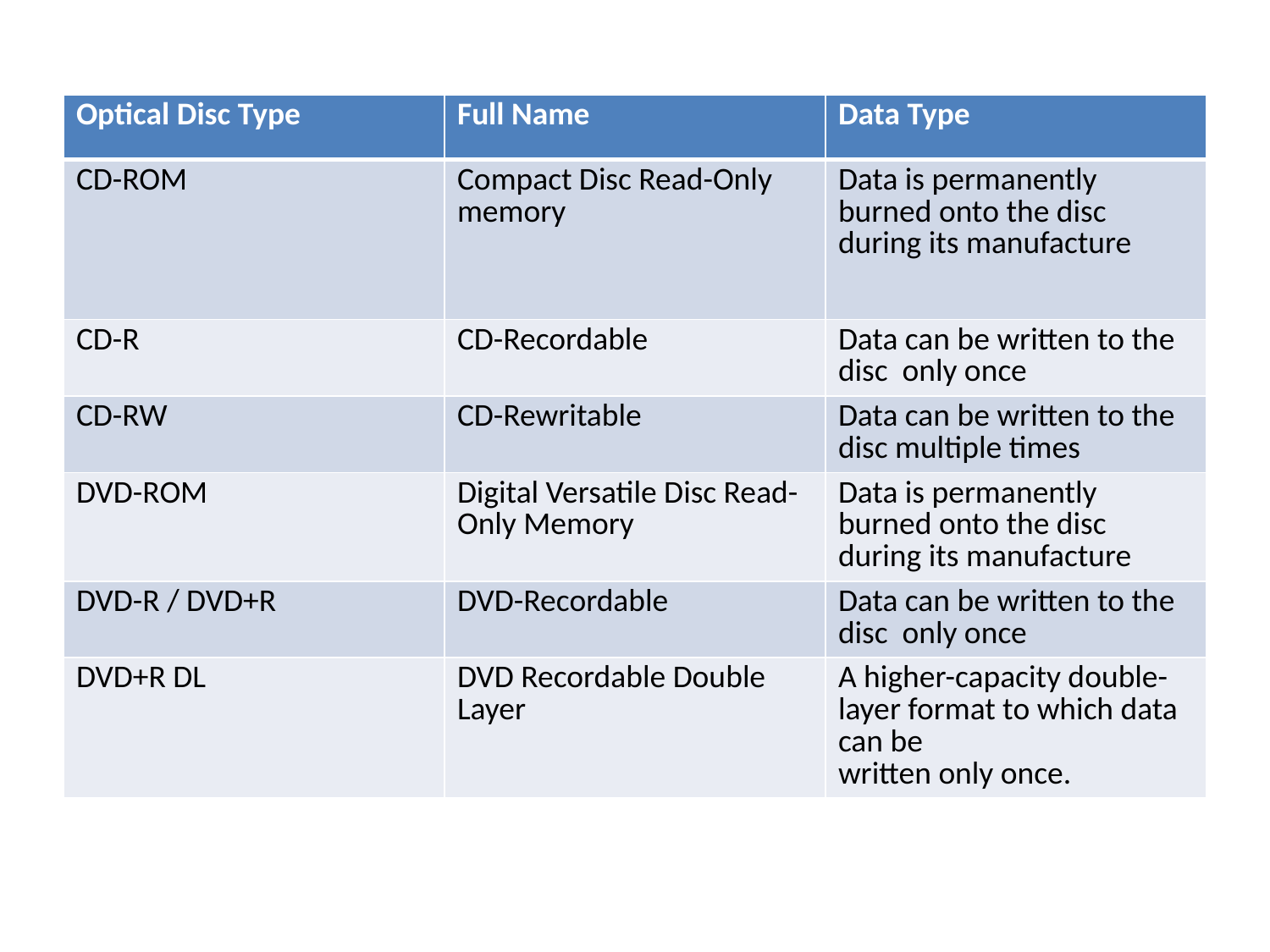

| Optical Disc Type | Full Name | Data Type |
| --- | --- | --- |
| CD-ROM | Compact Disc Read-Only memory | Data is permanently burned onto the disc during its manufacture |
| CD-R | CD-Recordable | Data can be written to the disc only once |
| CD-RW | CD-Rewritable | Data can be written to the disc multiple times |
| DVD-ROM | Digital Versatile Disc Read-Only Memory | Data is permanently burned onto the disc during its manufacture |
| DVD-R / DVD+R | DVD-Recordable | Data can be written to the disc only once |
| DVD+R DL | DVD Recordable Double Layer | A higher-capacity double-layer format to which data can be written only once. |